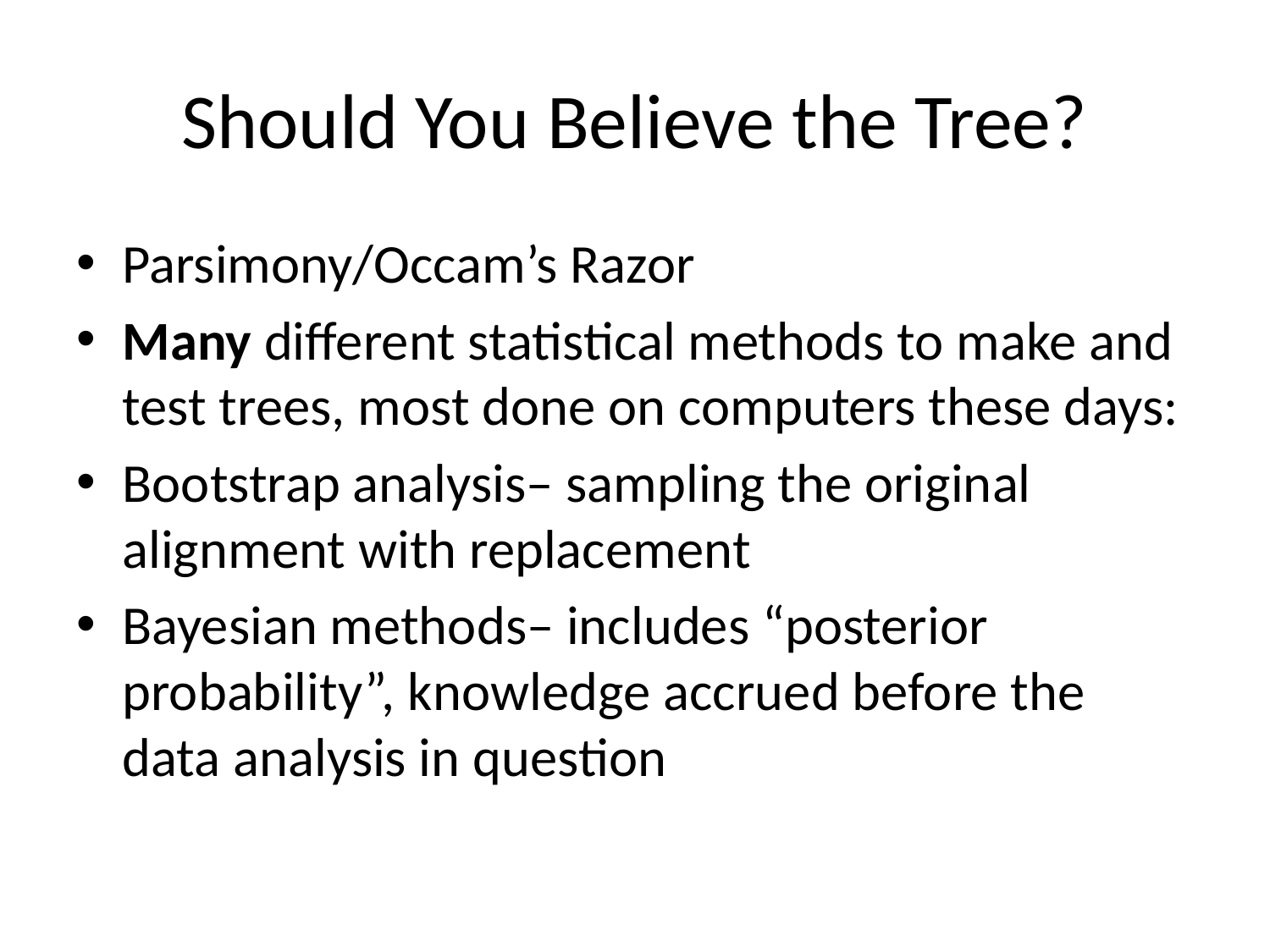

# Should You Believe the Tree?
Parsimony/Occam’s Razor
Many different statistical methods to make and test trees, most done on computers these days:
Bootstrap analysis– sampling the original alignment with replacement
Bayesian methods– includes “posterior probability”, knowledge accrued before the data analysis in question